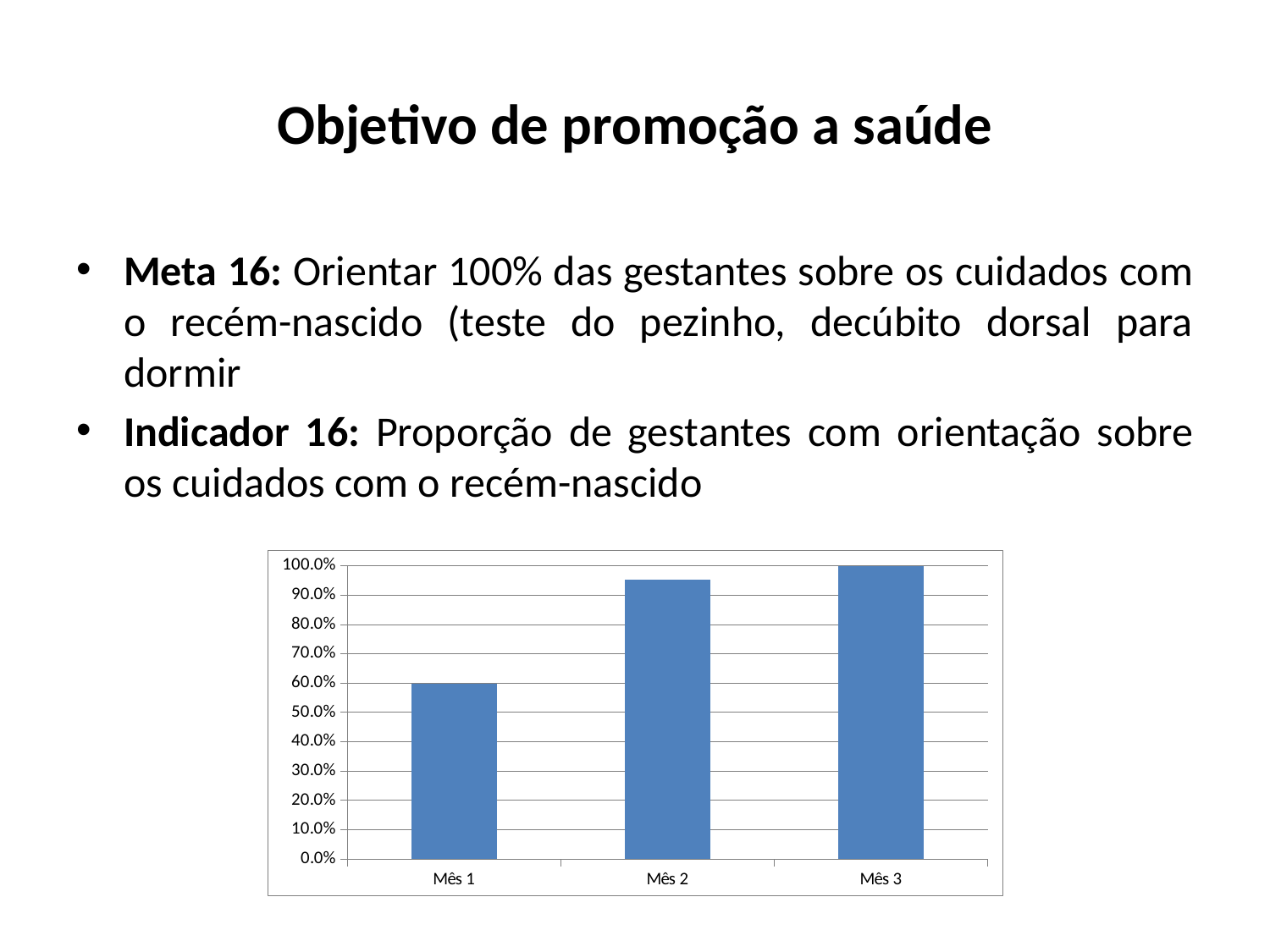

Objetivo de promoção a saúde

Meta 16: Orientar 100% das gestantes sobre os cuidados com o recém-nascido (teste do pezinho, decúbito dorsal para dormir
Indicador 16: Proporção de gestantes com orientação sobre os cuidados com o recém-nascido

### Chart

| Category | Proporção de gestantes que receberam orientação sobre cuidados com o recém-nascido |
|---|---|
| Mês 1 | 0.596491228070175 |
| Mês 2 | 0.951456310679612 |
| Mês 3 | 1.0 |